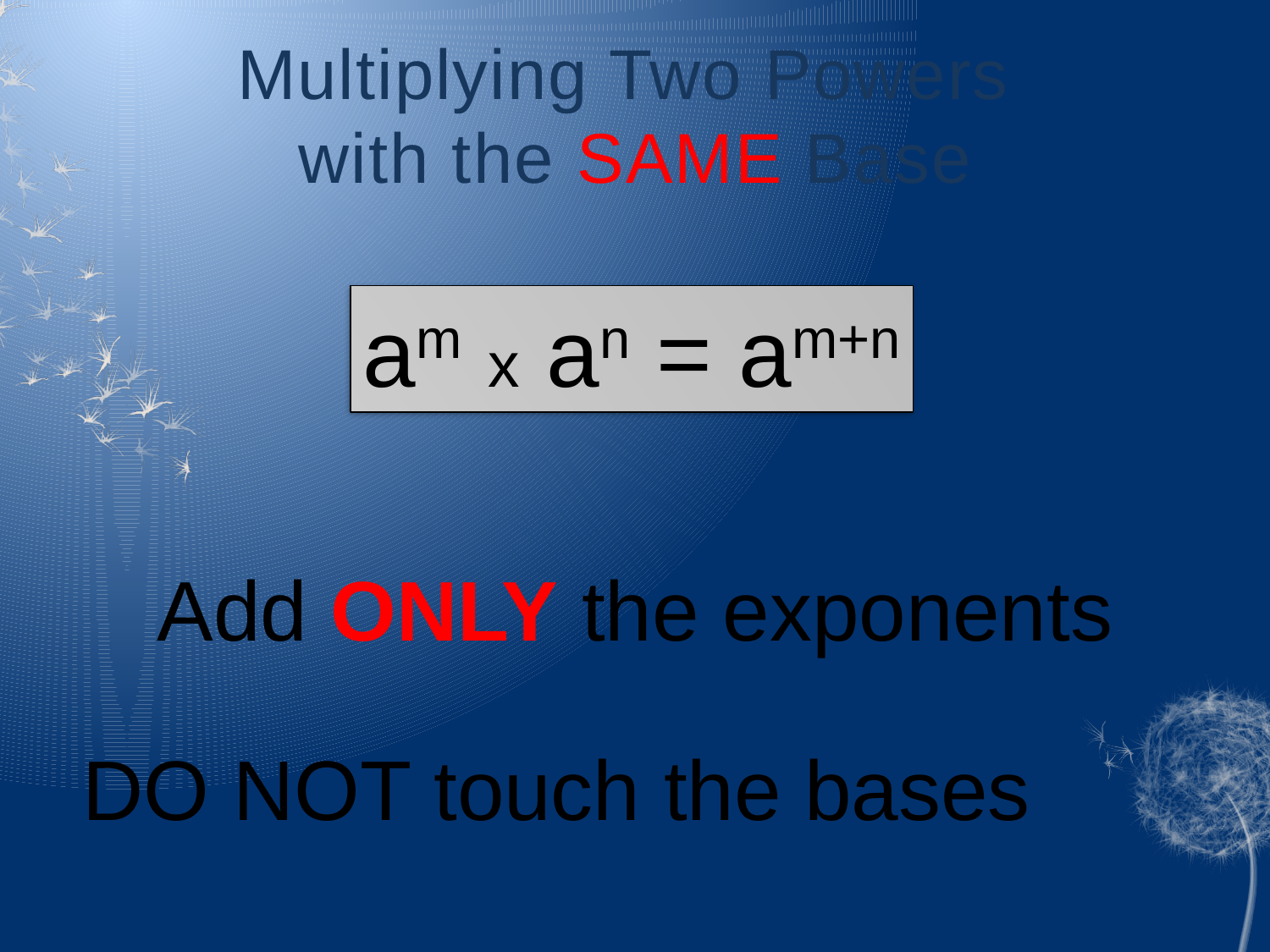

# Multiplying Two Powers with the SAME Base
am x an = am+n
Add ONLY the exponents
   DO NOT touch the bases